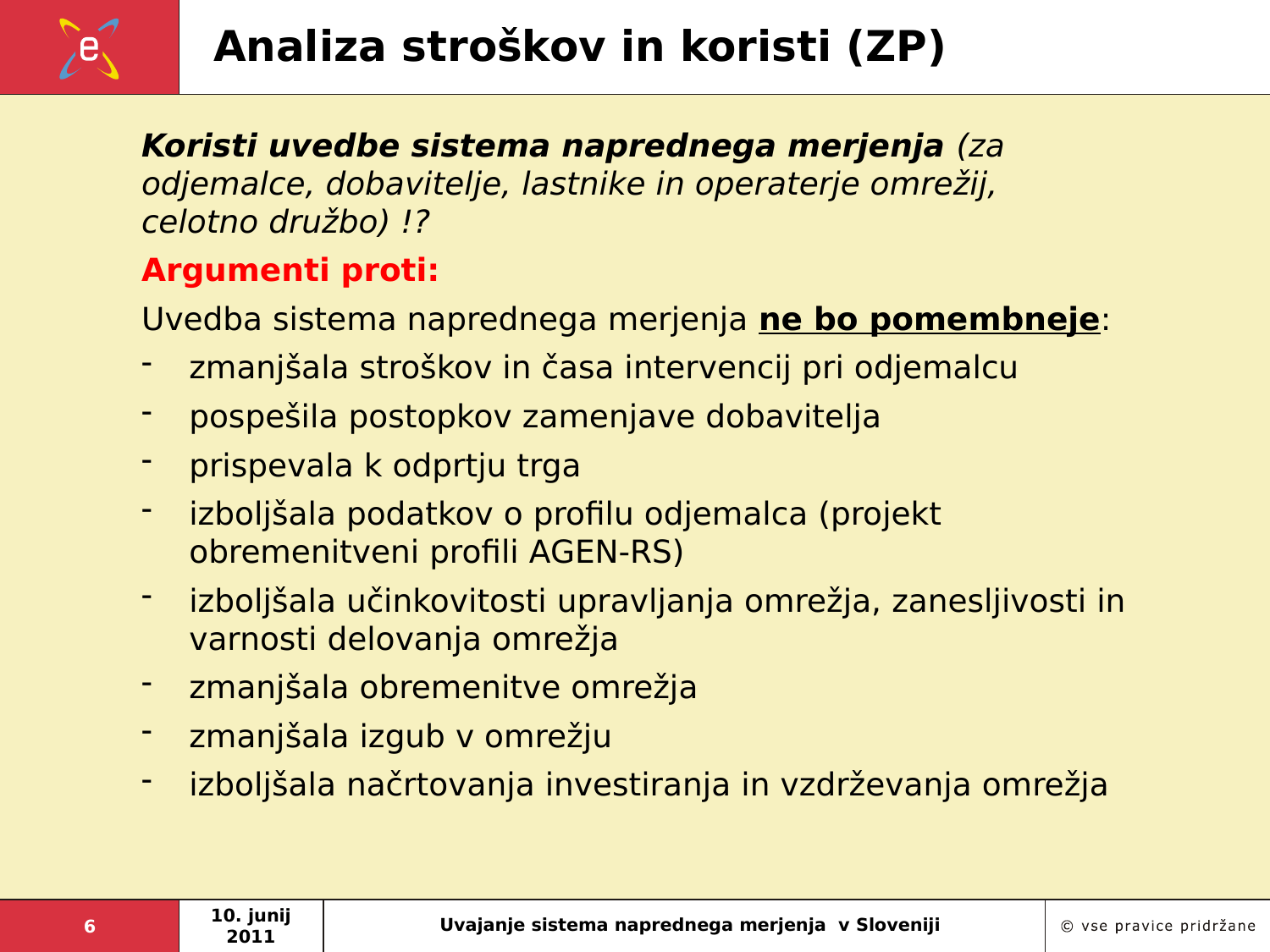

# Analiza stroškov in koristi (ZP)
Koristi uvedbe sistema naprednega merjenja (za odjemalce, dobavitelje, lastnike in operaterje omrežij,  celotno družbo) !?
Argumenti proti:
Uvedba sistema naprednega merjenja ne bo pomembneje:
zmanjšala stroškov in časa intervencij pri odjemalcu
pospešila postopkov zamenjave dobavitelja
prispevala k odprtju trga
izboljšala podatkov o profilu odjemalca (projekt obremenitveni profili AGEN-RS)
izboljšala učinkovitosti upravljanja omrežja, zanesljivosti in varnosti delovanja omrežja
zmanjšala obremenitve omrežja
zmanjšala izgub v omrežju
izboljšala načrtovanja investiranja in vzdrževanja omrežja

6
10. junij 2011
Uvajanje sistema naprednega merjenja  v Sloveniji